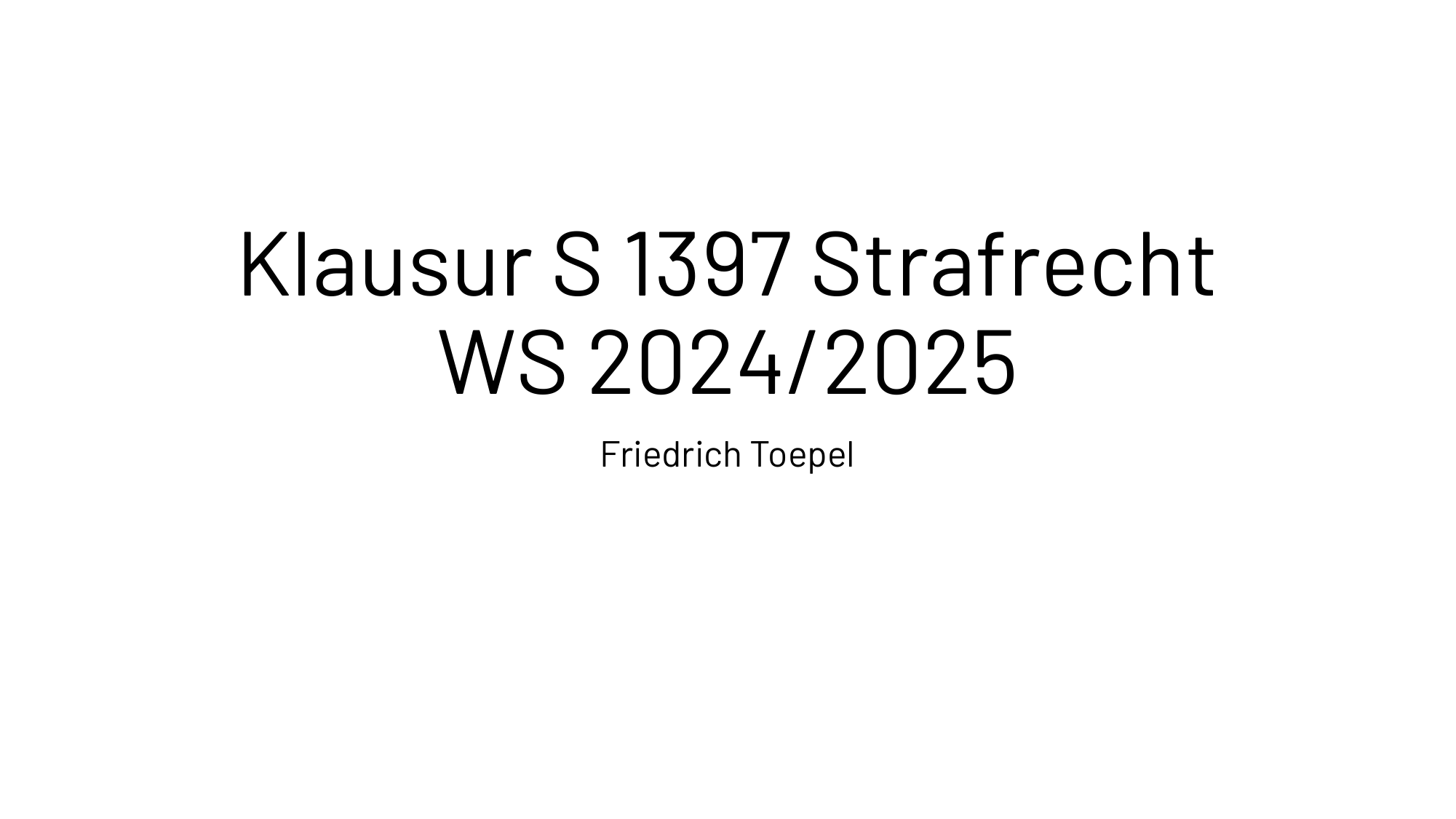

# Klausur S 1397 Strafrecht WS 2024/2025
Friedrich Toepel